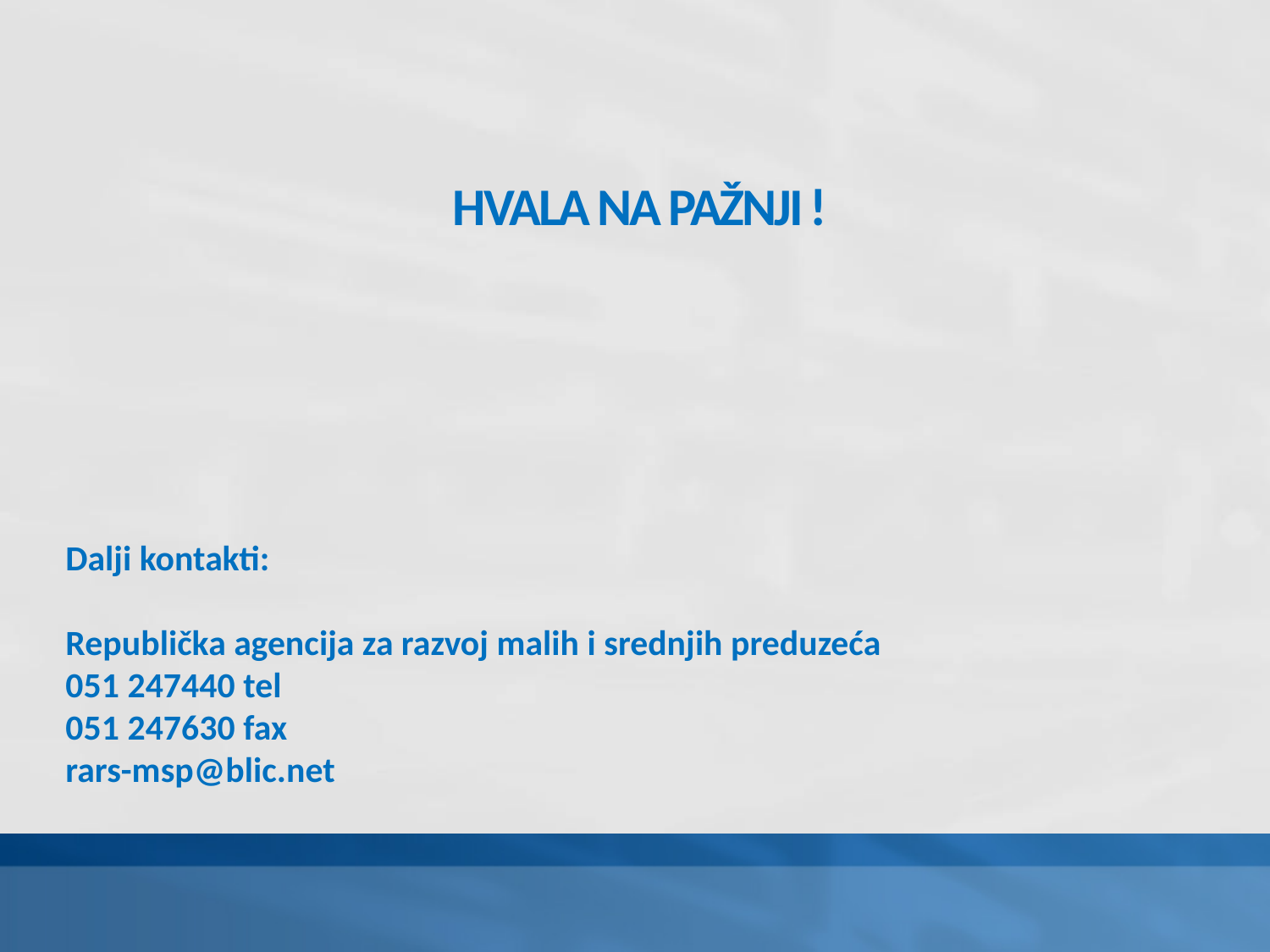

HVALA NA PAŽNJI !
Dalji kontakti:

Republička agencija za razvoj malih i srednjih preduzeća
051 247440 tel
051 247630 fax
rars-msp@blic.net